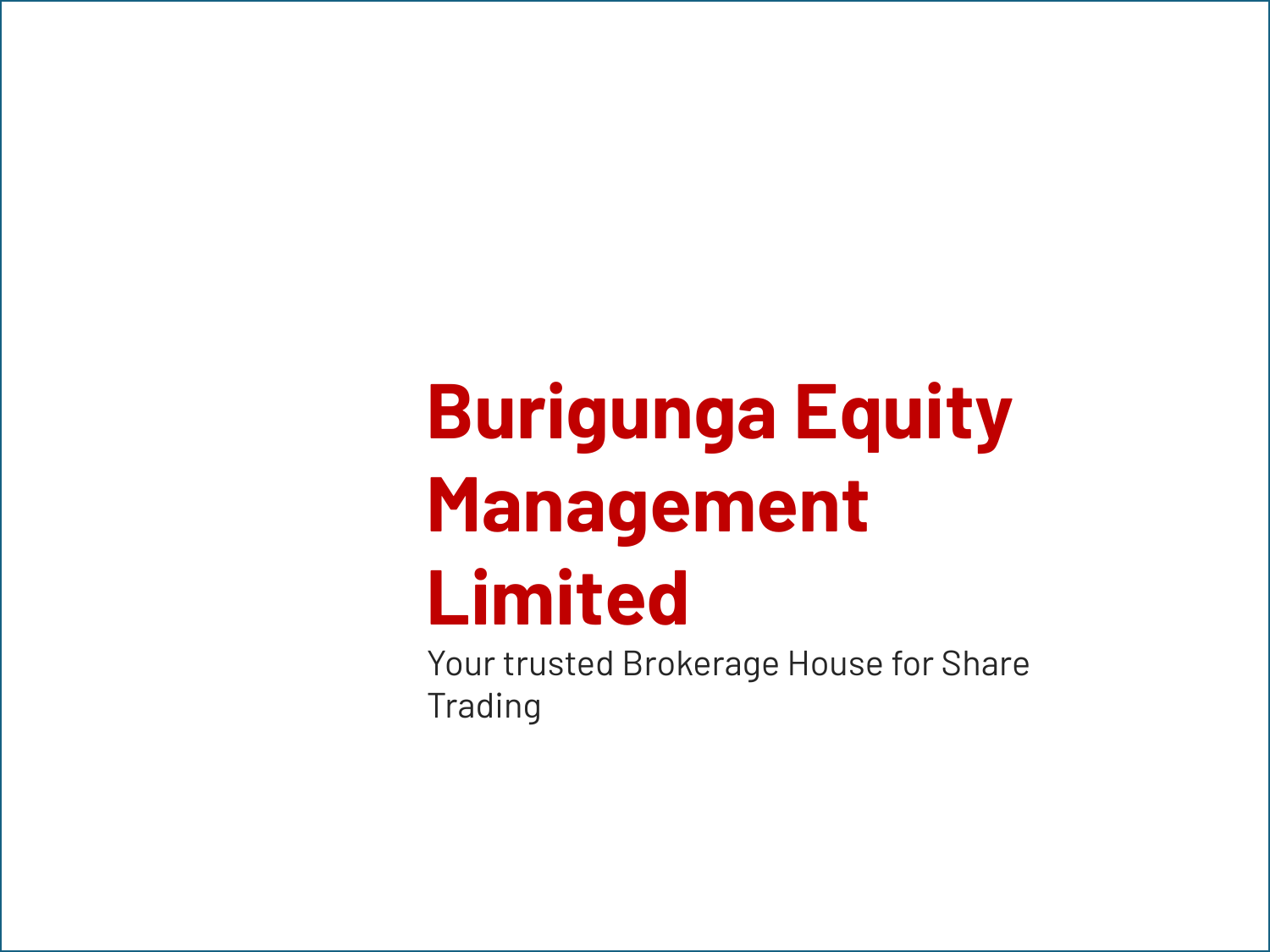

Burigunga Equity Management Limited
Your trusted Brokerage House for Share Trading